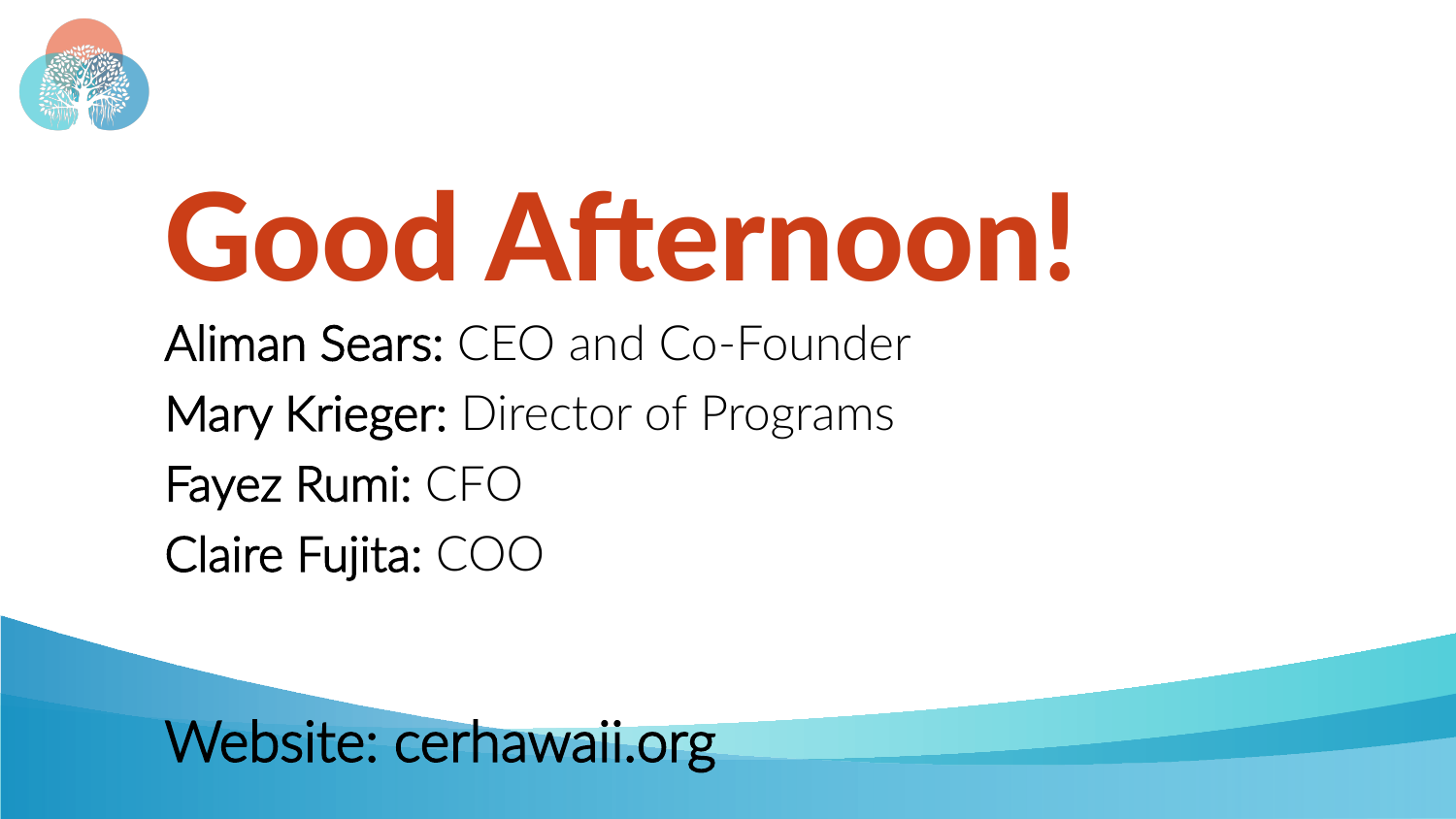

Good Afternoon!
Aliman Sears: CEO and Co-Founder
Mary Krieger: Director of Programs
Fayez Rumi: CFO
Claire Fujita: COO

Website: cerhawaii.org